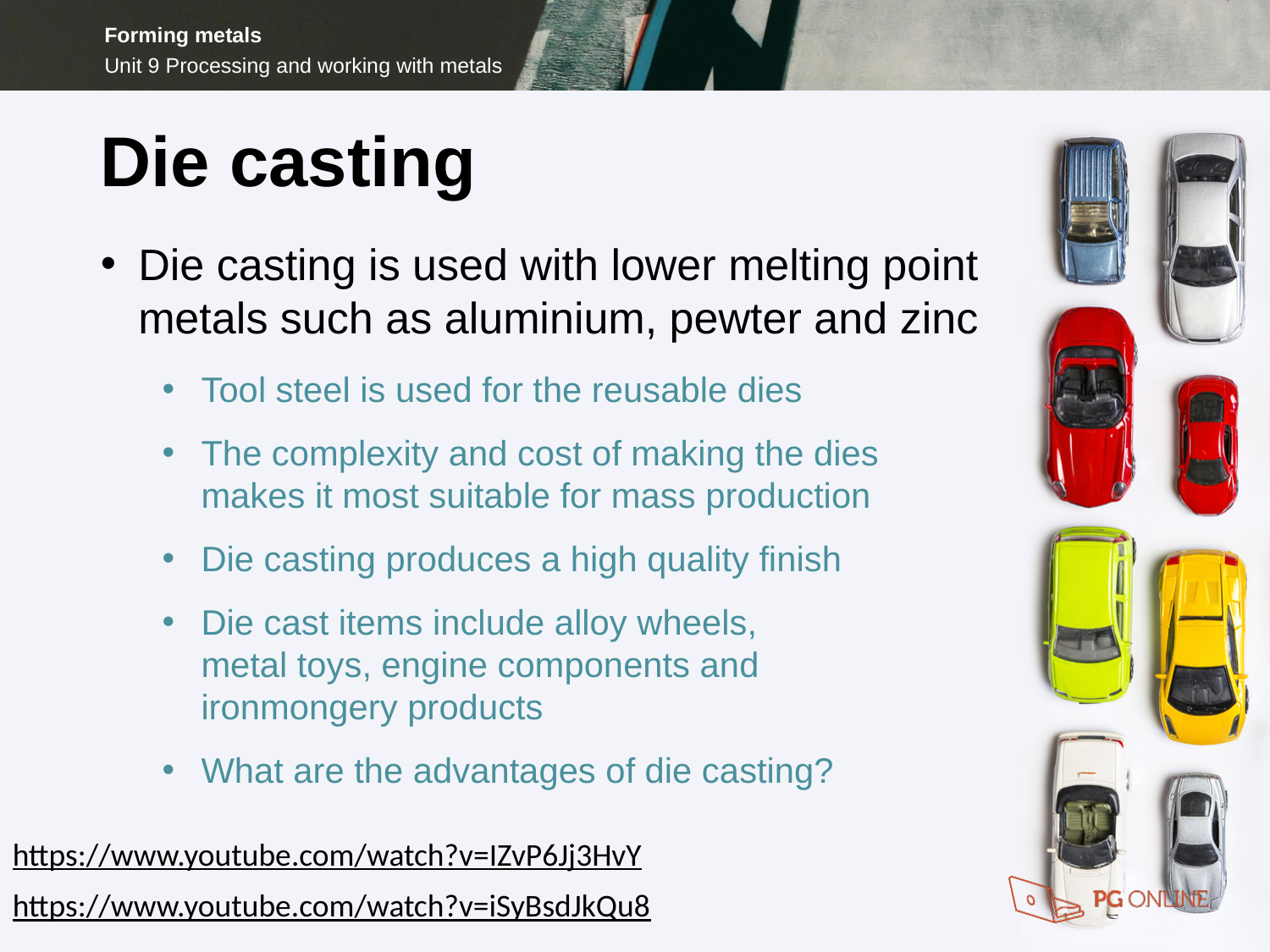

Die casting

Die casting is used with lower melting point
metals such as aluminium, pewter and zinc
Tool steel is used for the reusable dies
The complexity and cost of making the dies
makes it most suitable for mass production
Die casting produces a high quality finish
Die cast items include alloy wheels,
metal toys, engine components and
ironmongery products
What are the advantages of die casting?

https://www.youtube.com/watch?v=IZvP6Jj3HvY
https://www.youtube.com/watch?v=iSyBsdJkQu8